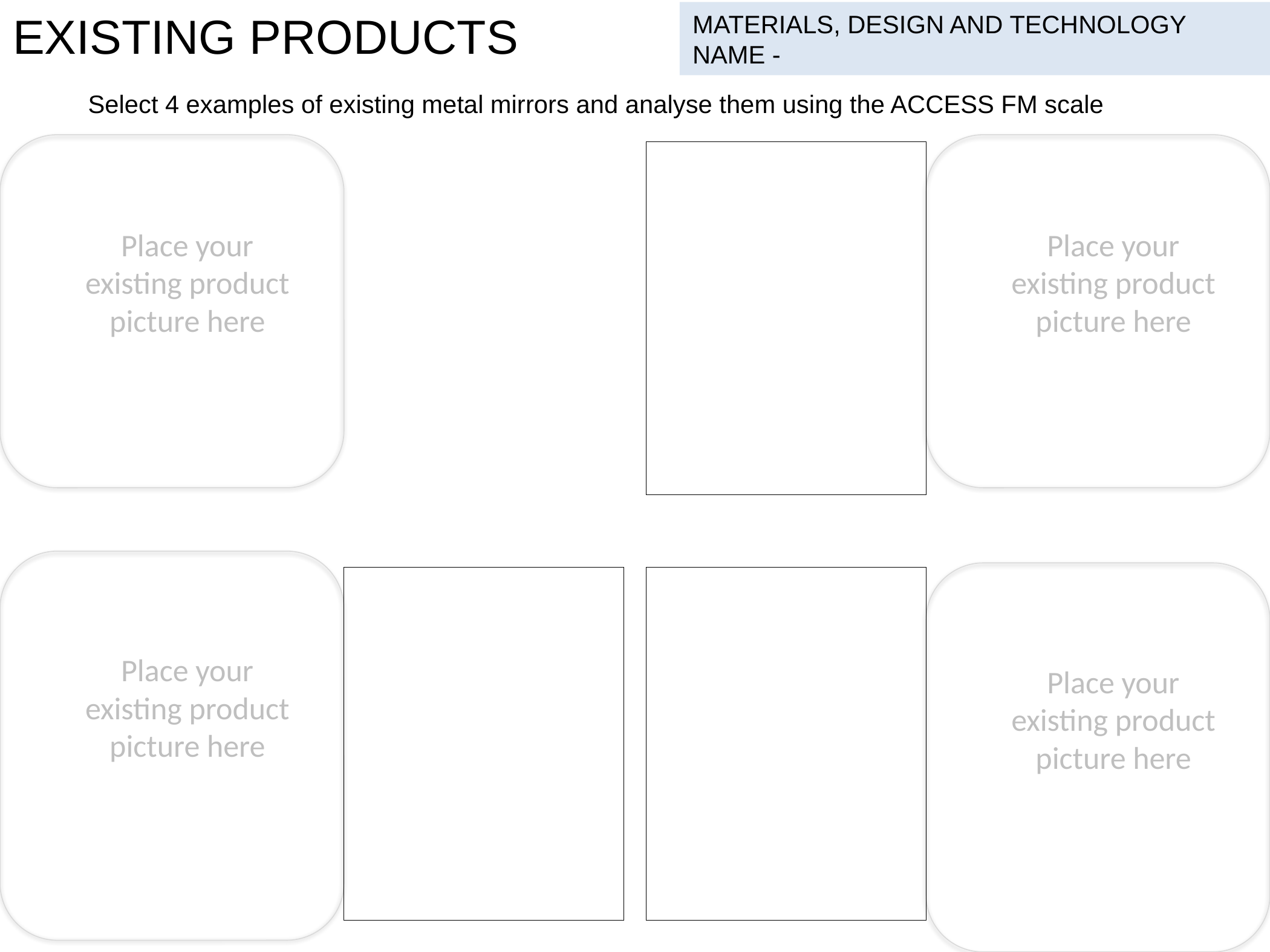

EXISTING PRODUCTS
MATERIALS, DESIGN AND TECHNOLOGY
NAME -
Select 4 examples of existing metal mirrors and analyse them using the ACCESS FM scale

Place your existing product picture here

Place your existing product picture here

Place your existing product picture here

Place your existing product picture here